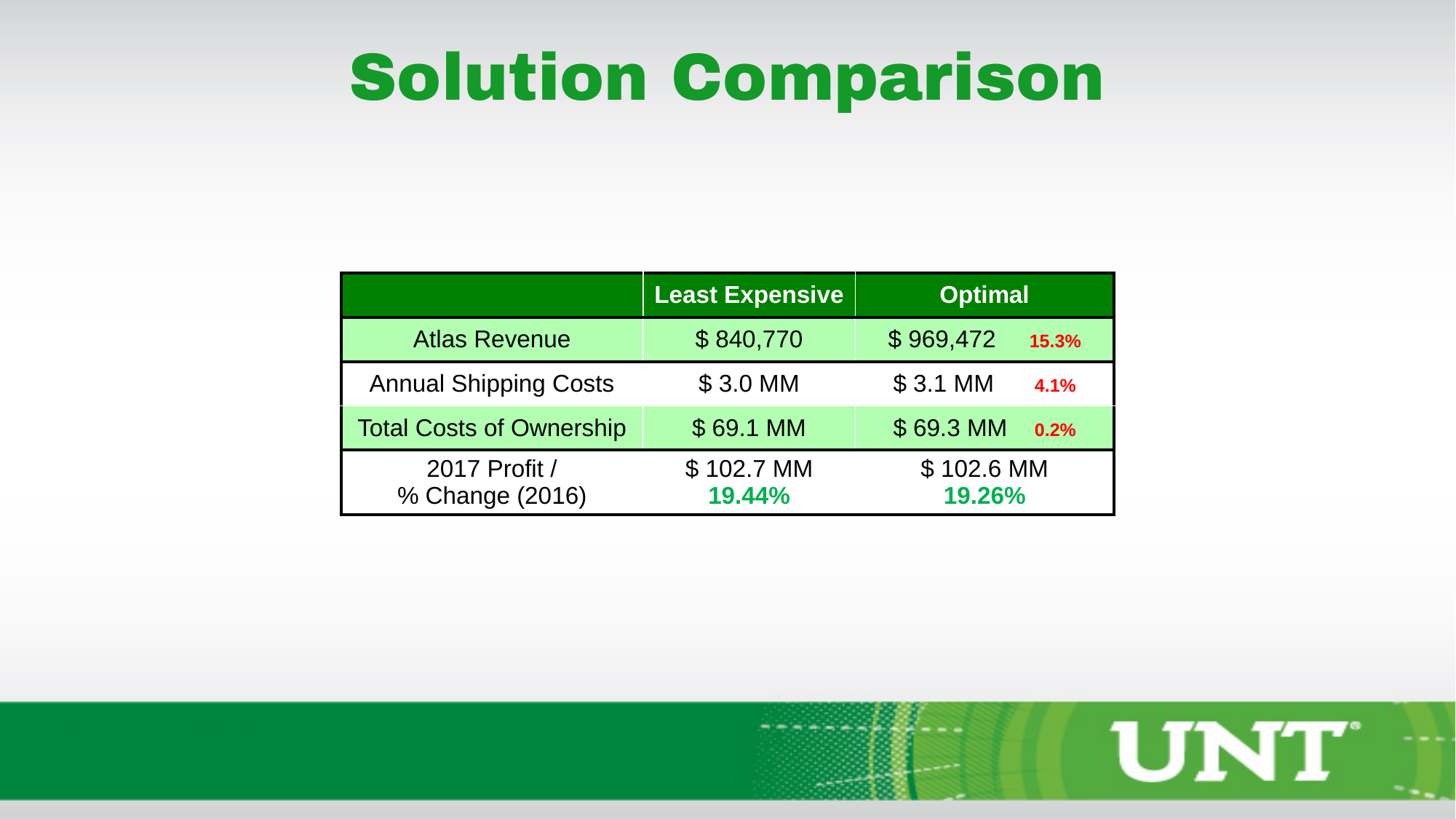

Solution Comparison
|  | Least Expensive | Optimal |
| --- | --- | --- |
| Atlas Revenue | $ 840,770 | $ 969,472 15.3% |
| Annual Shipping Costs | $ 3.0 MM | $ 3.1 MM 4.1% |
| Total Costs of Ownership | $ 69.1 MM | $ 69.3 MM 0.2% |
| 2017 Profit / % Change (2016) | $ 102.7 MM 19.44% | $ 102.6 MM 19.26% |